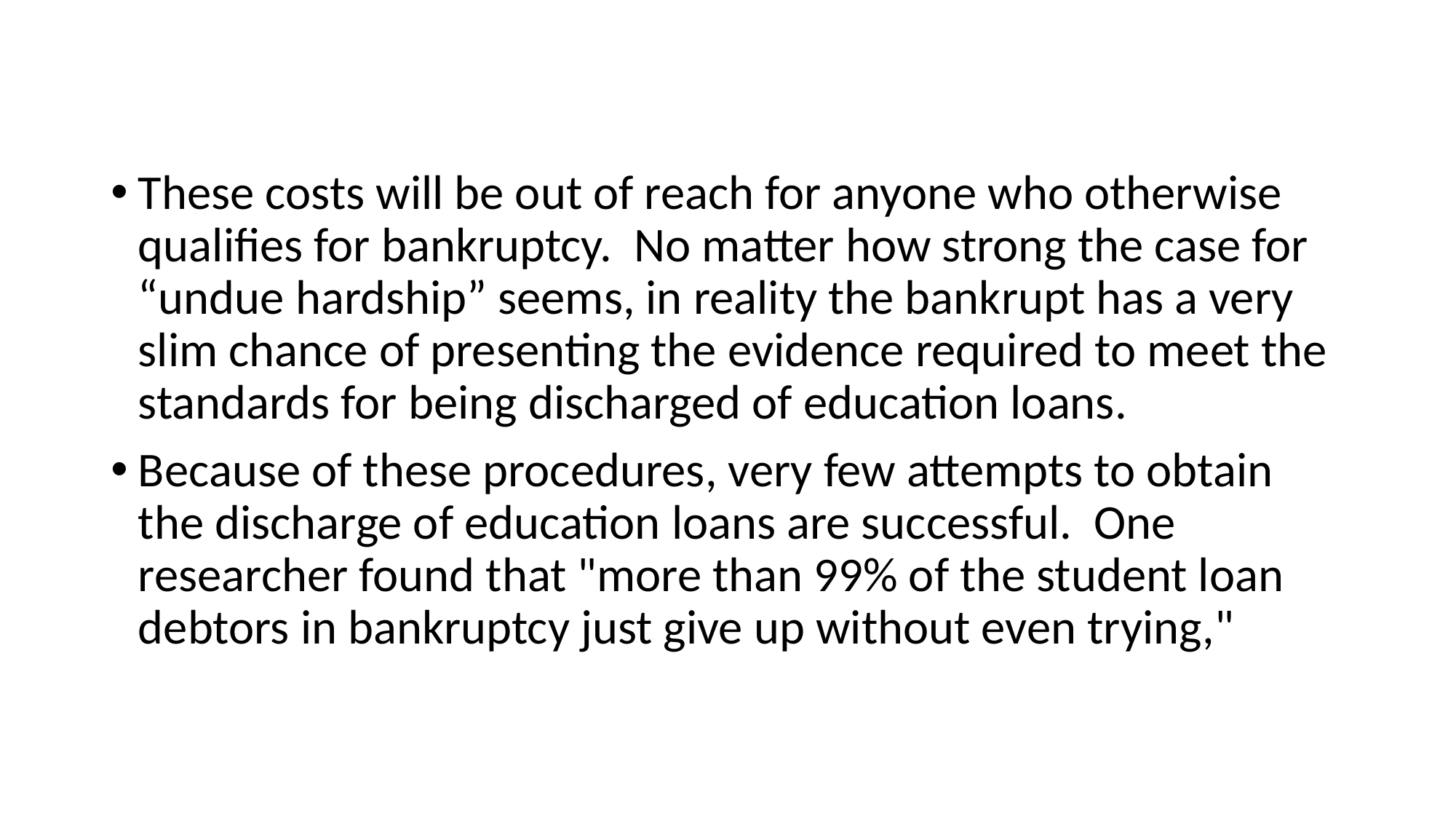

#
These costs will be out of reach for anyone who otherwise qualifies for bankruptcy.  No matter how strong the case for “undue hardship” seems, in reality the bankrupt has a very slim chance of presenting the evidence required to meet the standards for being discharged of education loans.
Because of these procedures, very few attempts to obtain the discharge of education loans are successful.  One researcher found that "more than 99% of the student loan debtors in bankruptcy just give up without even trying,"